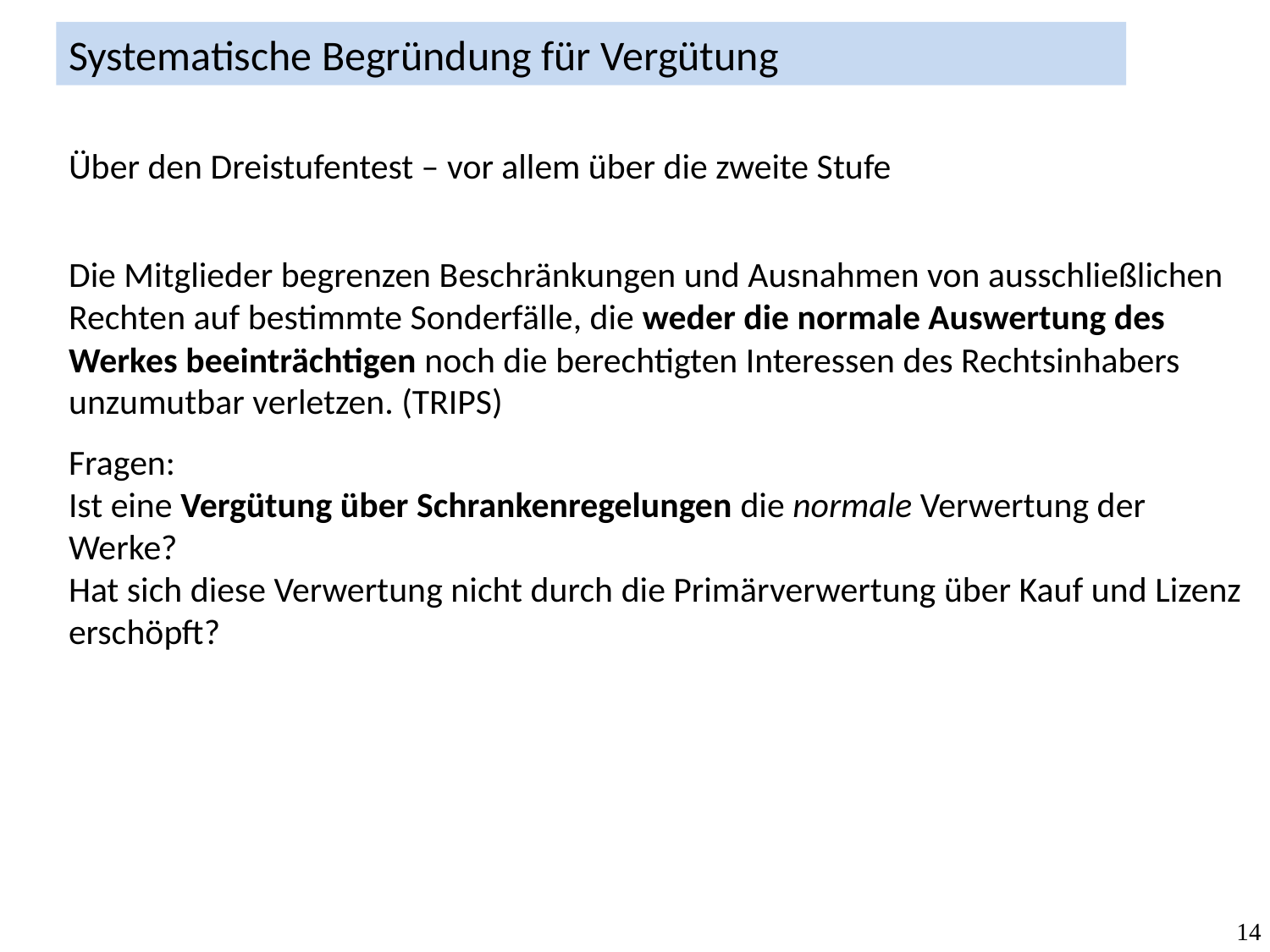

Systematische Begründung für Vergütung
Über den Dreistufentest – vor allem über die zweite Stufe
Die Mitglieder begrenzen Beschränkungen und Ausnahmen von ausschließlichen Rechten auf bestimmte Sonderfälle, die weder die normale Auswertung des Werkes beeinträchtigen noch die berechtigten Interessen des Rechtsinhabers unzumutbar verletzen. (TRIPS)
Fragen:
Ist eine Vergütung über Schrankenregelungen die normale Verwertung der Werke?
Hat sich diese Verwertung nicht durch die Primärverwertung über Kauf und Lizenz erschöpft?